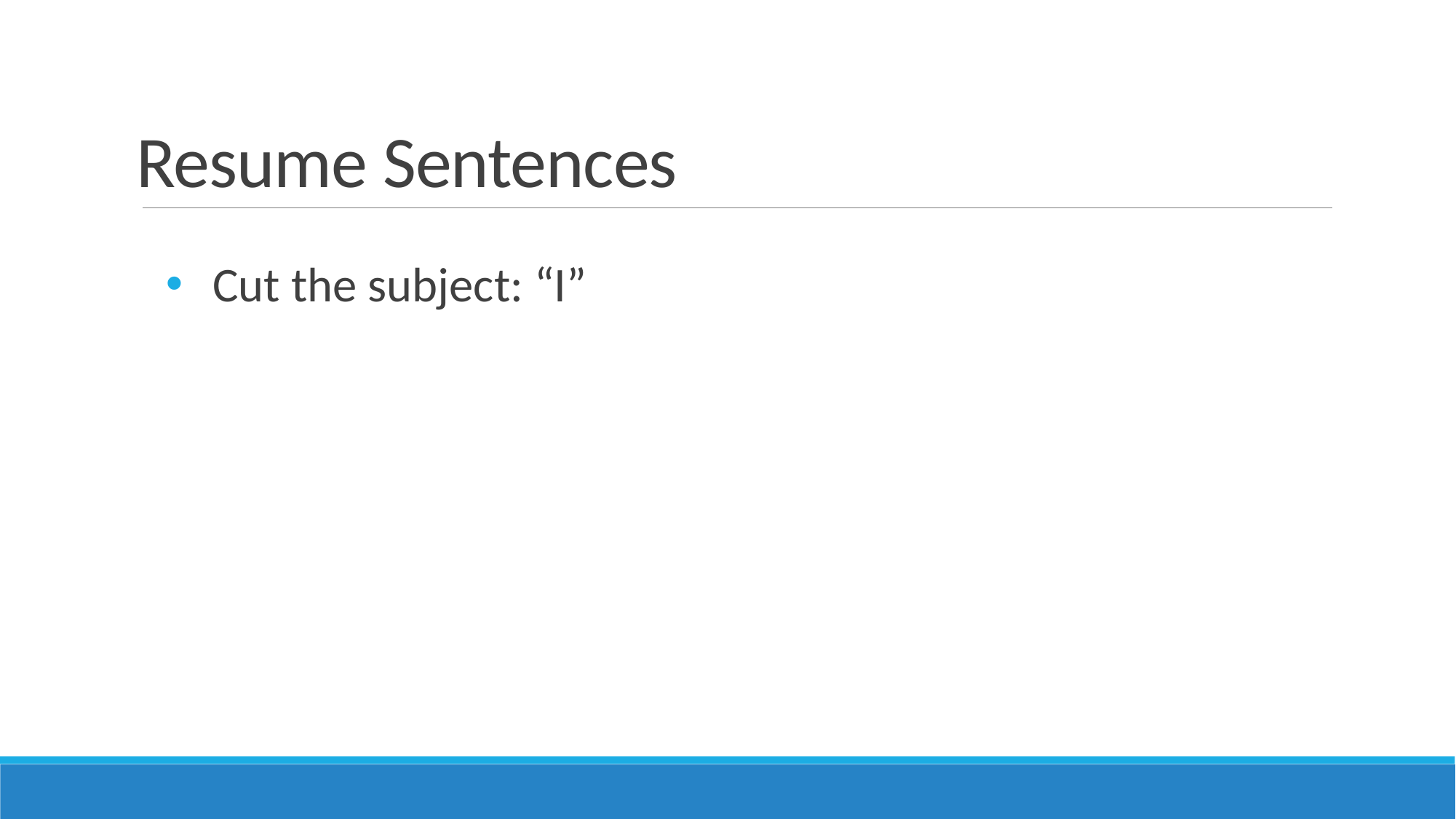

# Resume Sentences

Cut the subject: “I”